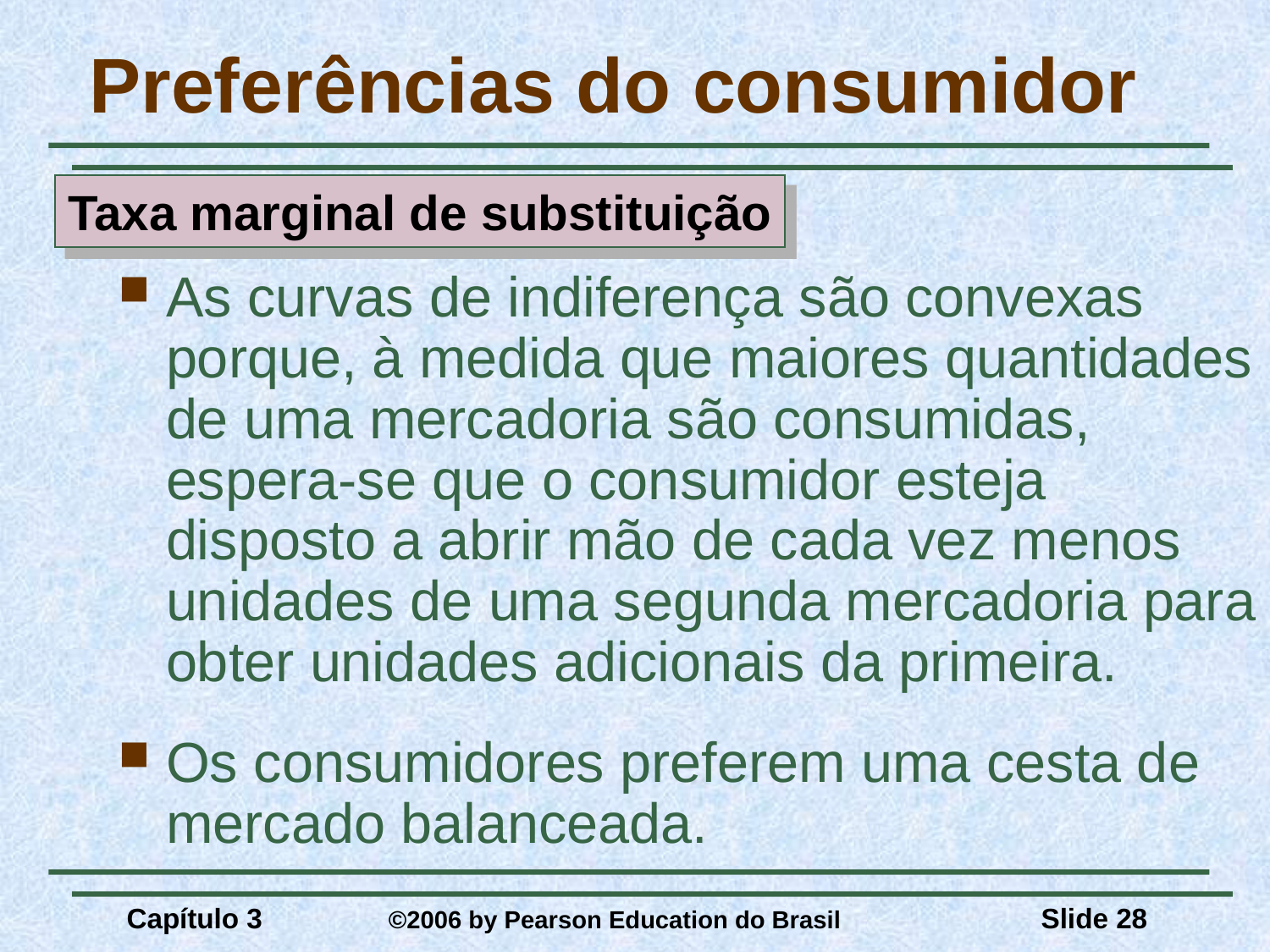

# Preferências do consumidor
Taxa marginal de substituição
As curvas de indiferença são convexas porque, à medida que maiores quantidades de uma mercadoria são consumidas, espera-se que o consumidor esteja disposto a abrir mão de cada vez menos unidades de uma segunda mercadoria para obter unidades adicionais da primeira.
Os consumidores preferem uma cesta de mercado balanceada.

Capítulo 3	 ©2006 by Pearson Education do Brasil
Slide 28